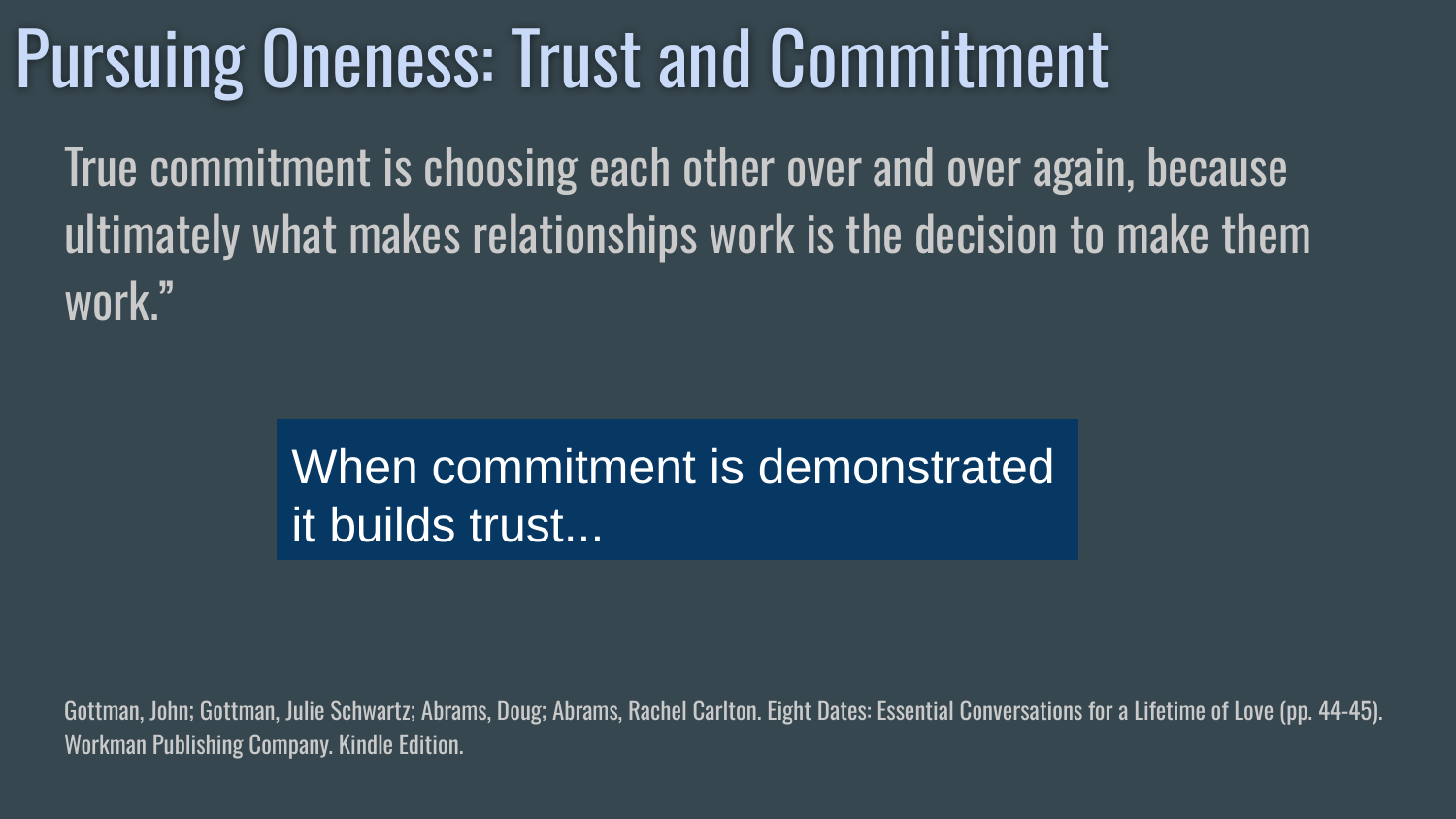

# Pursuing Oneness: Trust and Commitment
True commitment is choosing each other over and over again, because ultimately what makes relationships work is the decision to make them work.”

Gottman, John; Gottman, Julie Schwartz; Abrams, Doug; Abrams, Rachel Carlton. Eight Dates: Essential Conversations for a Lifetime of Love (pp. 44-45). Workman Publishing Company. Kindle Edition.

When commitment is demonstrated it builds trust...